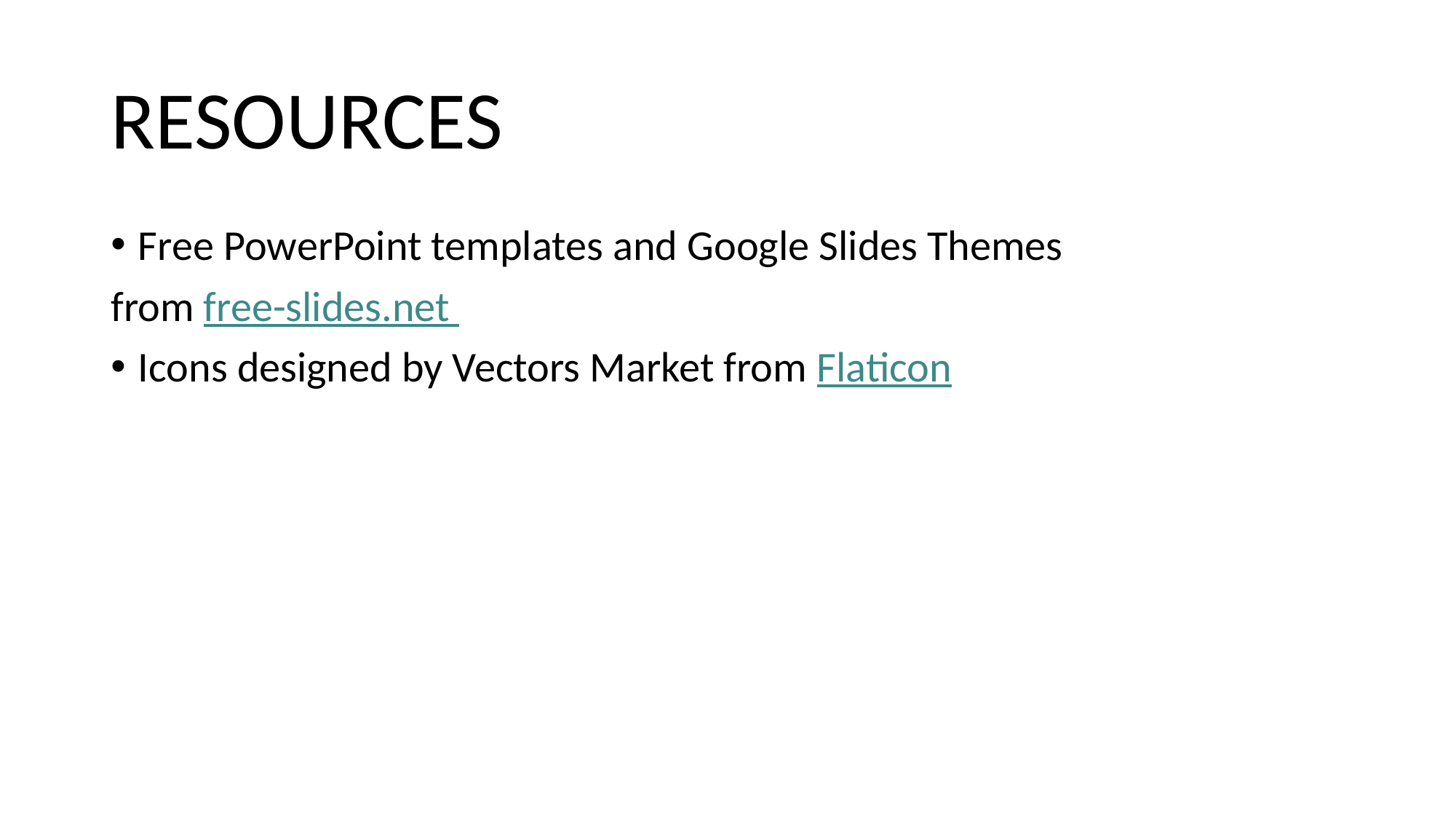

# RESOURCES
Free PowerPoint templates and Google Slides Themes
from free-slides.net
Icons designed by Vectors Market from Flaticon